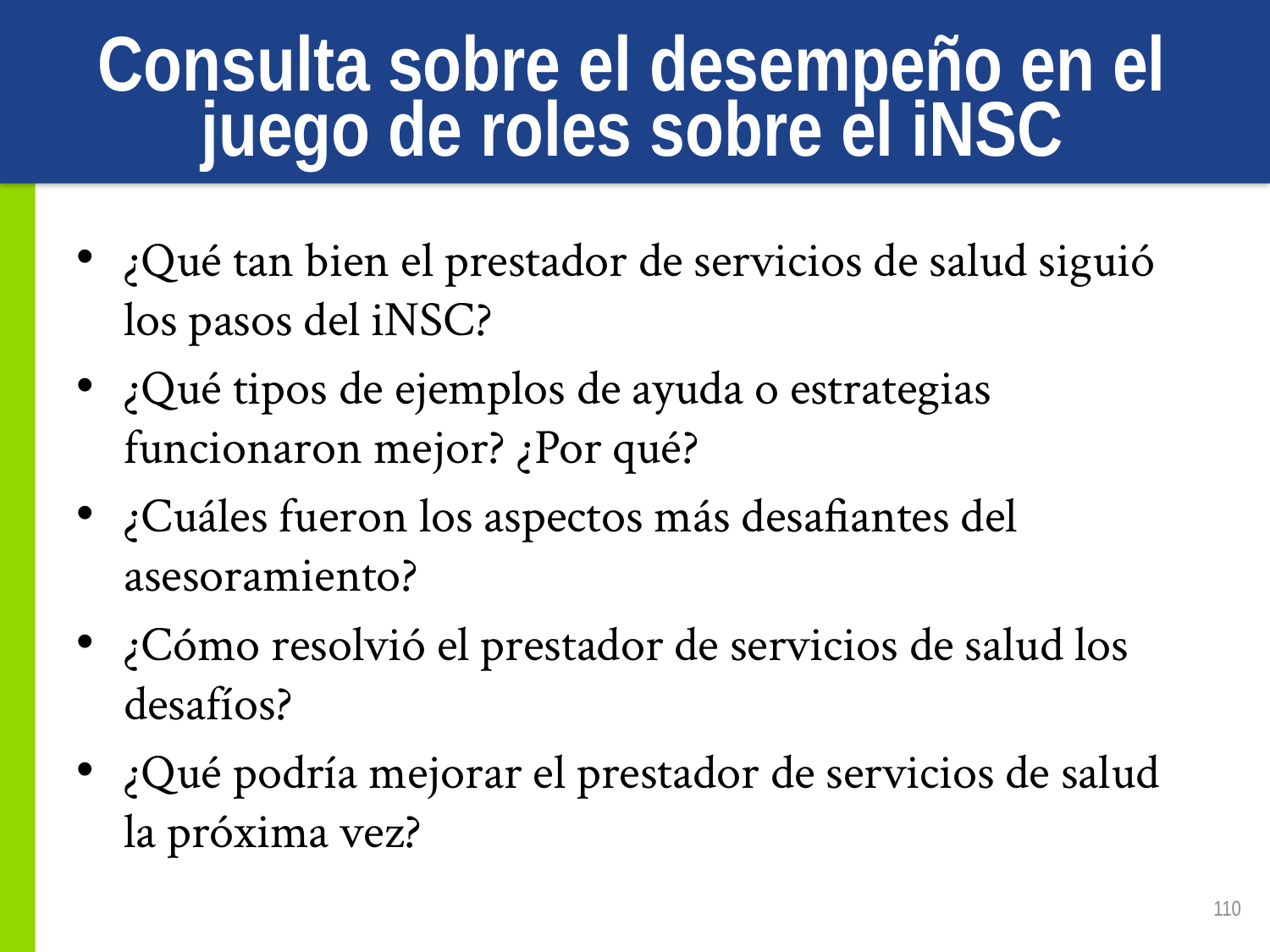

# Consulta sobre el desempeño en el juego de roles sobre el iNSC
¿Qué tan bien el prestador de servicios de salud siguió los pasos del iNSC?
¿Qué tipos de ejemplos de ayuda o estrategias funcionaron mejor? ¿Por qué?
¿Cuáles fueron los aspectos más desafiantes del asesoramiento?
¿Cómo resolvió el prestador de servicios de salud los desafíos?
¿Qué podría mejorar el prestador de servicios de salud la próxima vez?

110